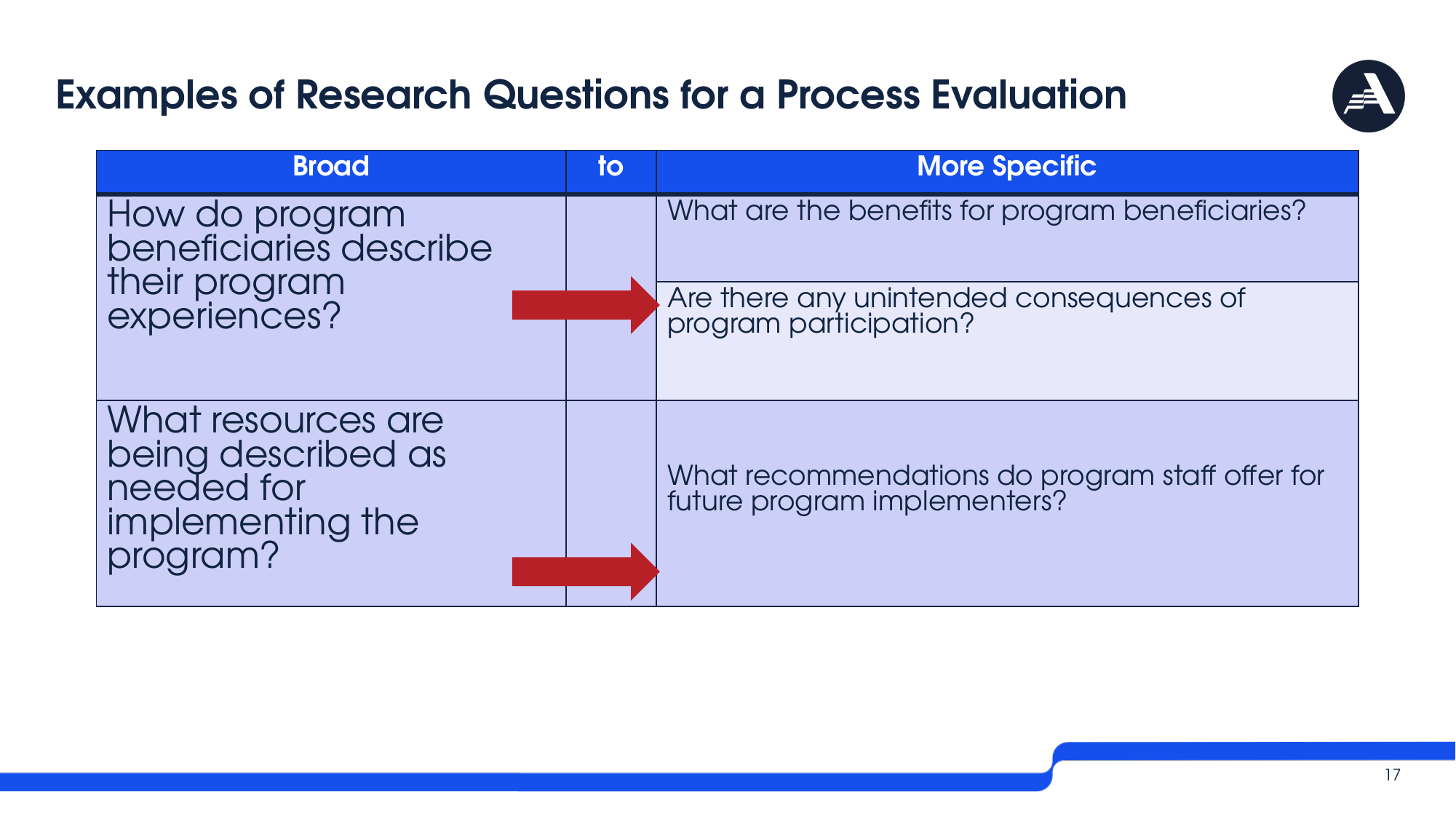

# Examples of Research Questions for a Process Evaluation

| Broad | to | More Specific |
| --- | --- | --- |
| How do program beneficiaries describe their program experiences? |  | What are the benefits for program beneficiaries? |
|  |  | Are there any unintended consequences of program participation? |
| What resources are being described as needed for implementing the program? |  | What recommendations do program staff offer for future program implementers? |

  17